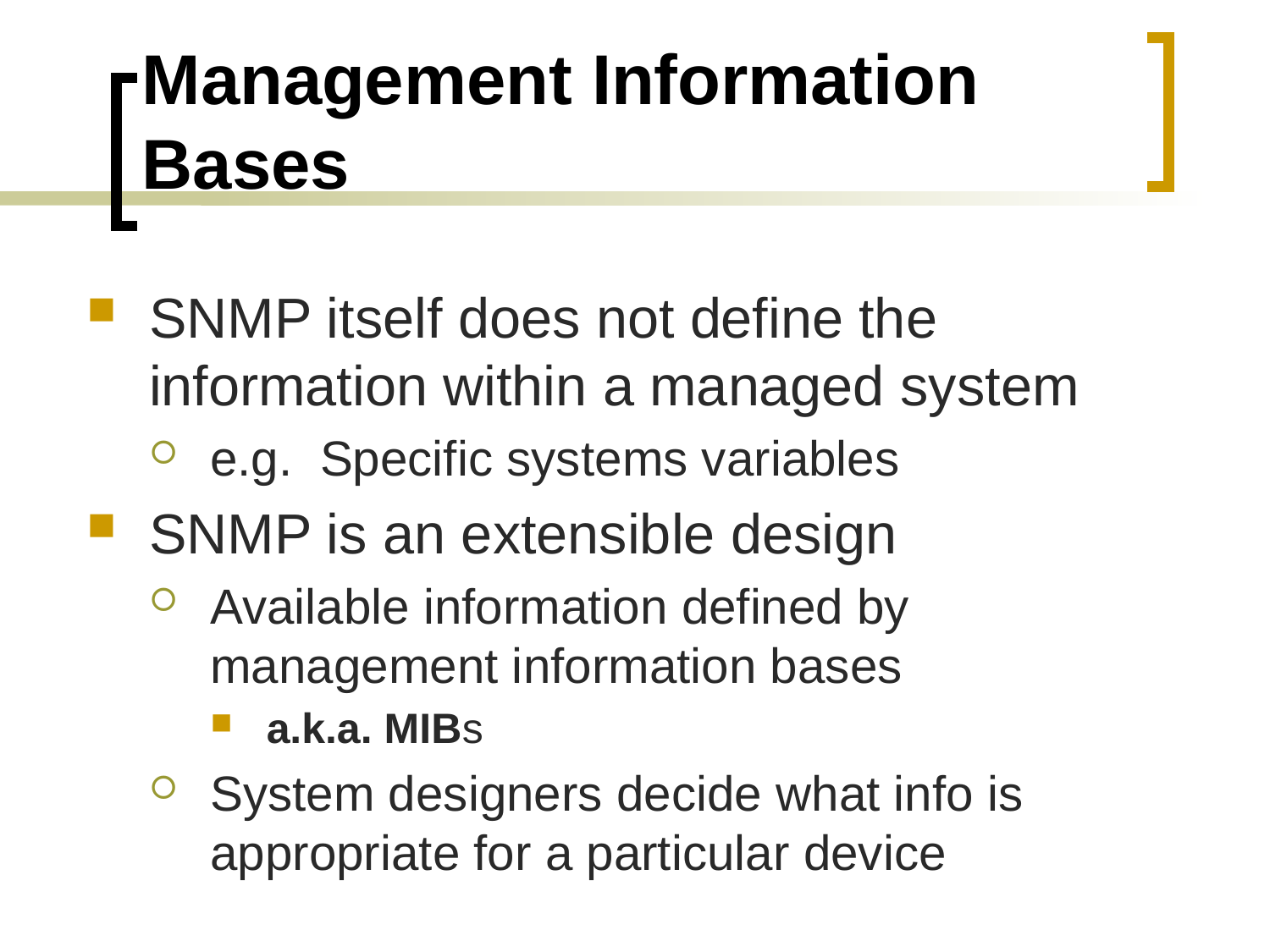

# Management Information Bases
SNMP itself does not define the information within a managed system
e.g.  Specific systems variables
SNMP is an extensible design
Available information defined by management information bases
a.k.a. MIBs
System designers decide what info is appropriate for a particular device